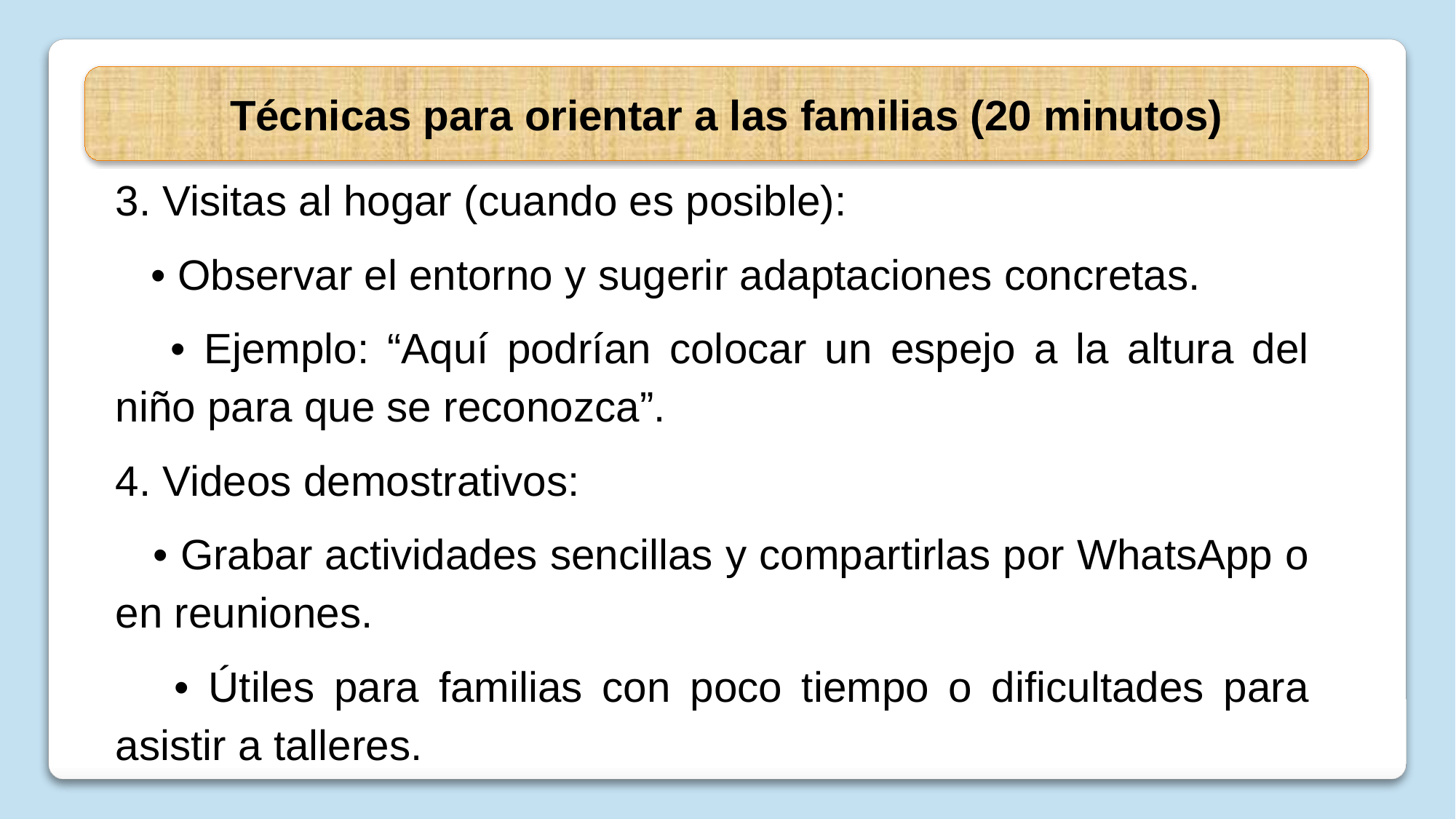

Técnicas para orientar a las familias (20 minutos)
3. Visitas al hogar (cuando es posible):
   • Observar el entorno y sugerir adaptaciones concretas.
   • Ejemplo: “Aquí podrían colocar un espejo a la altura del niño para que se reconozca”.
4. Videos demostrativos:
   • Grabar actividades sencillas y compartirlas por WhatsApp o en reuniones.
   • Útiles para familias con poco tiempo o dificultades para asistir a talleres.